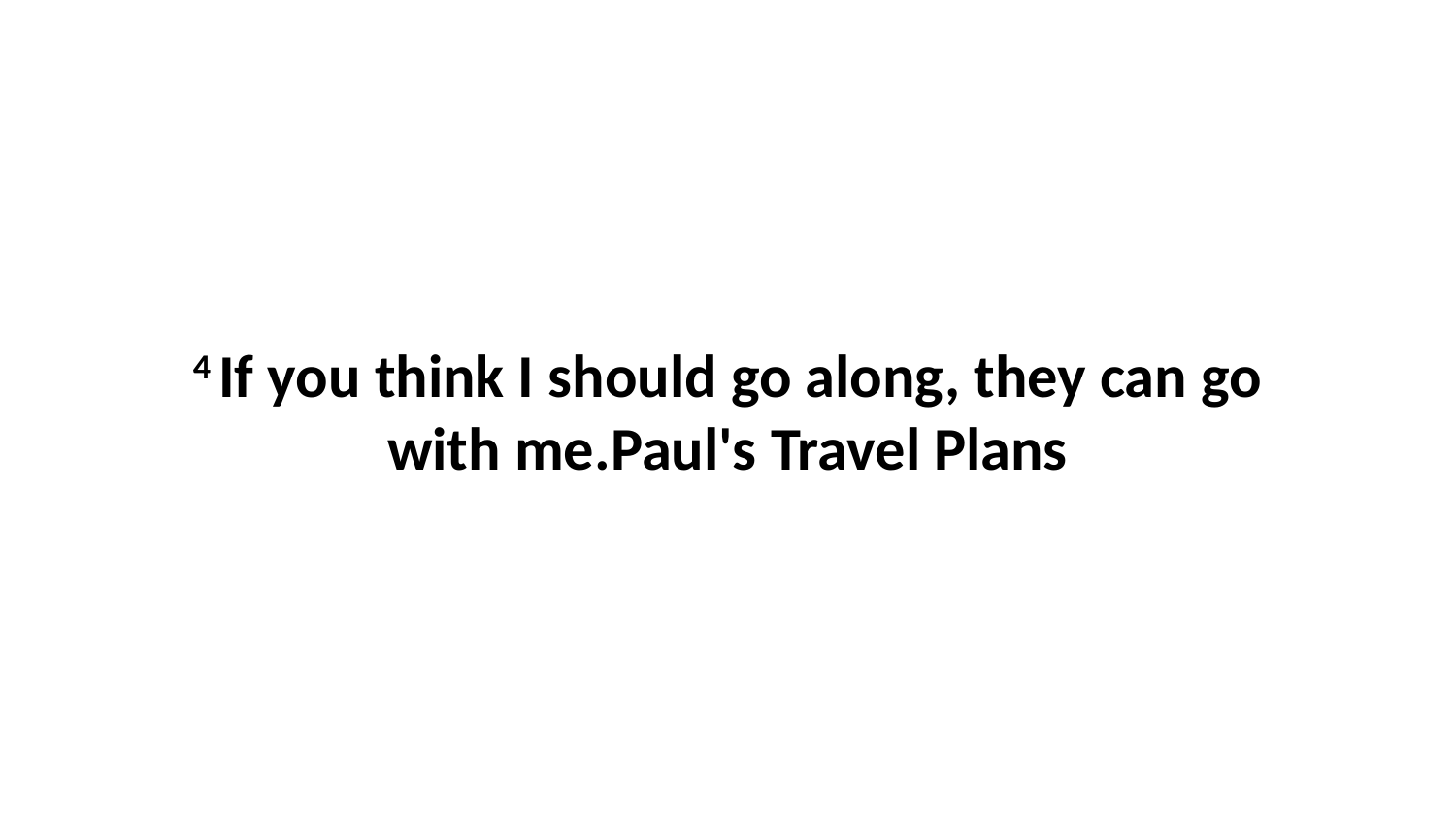

4 If you think I should go along, they can go with me.Paul's Travel Plans